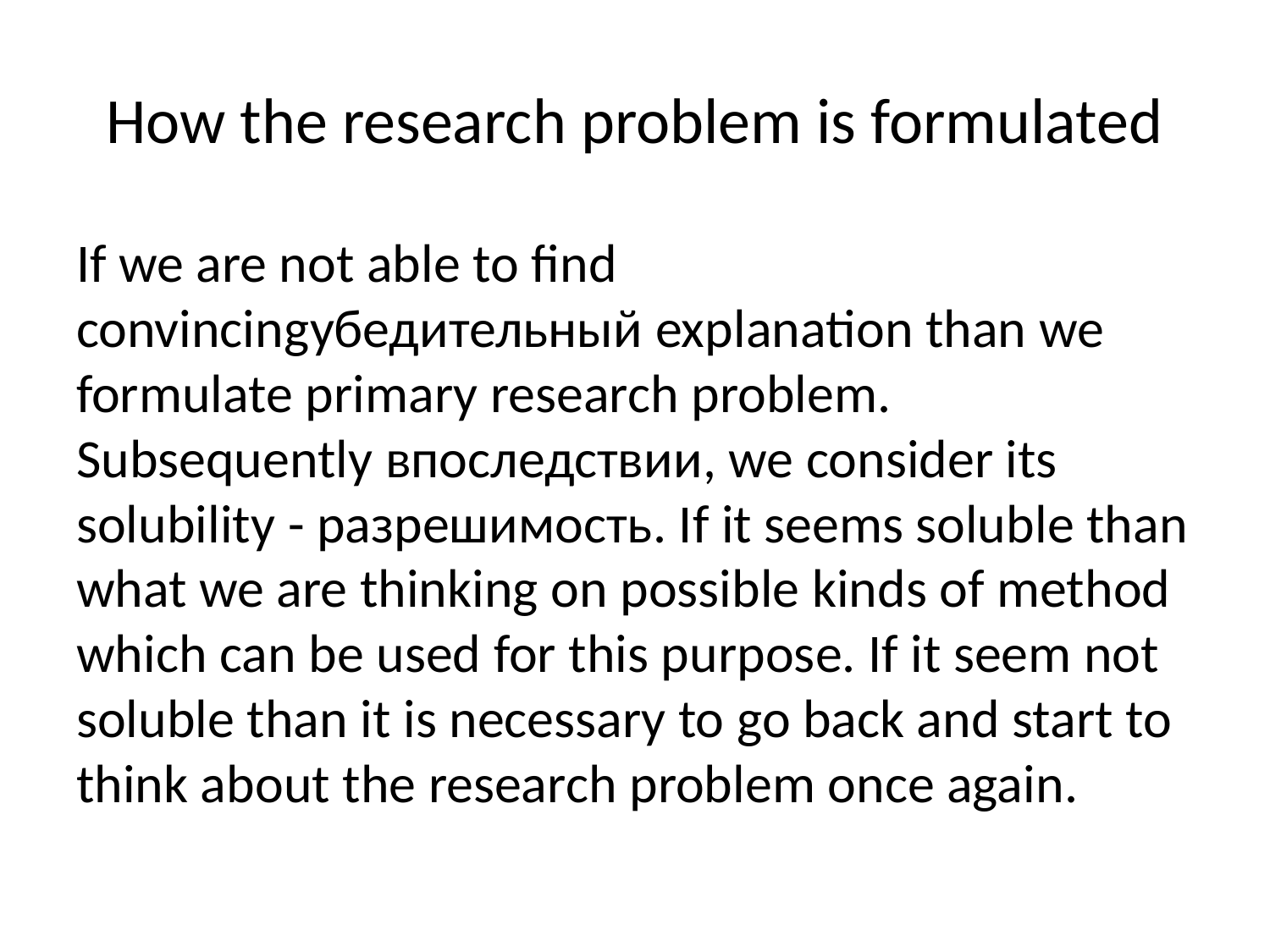

# How the research problem is formulated
If we are not able to find convincingубедительный explanation than we formulate primary research problem. Subsequently впоследствии, we consider its solubility - разрешимость. If it seems soluble than what we are thinking on possible kinds of method which can be used for this purpose. If it seem not soluble than it is necessary to go back and start to think about the research problem once again.